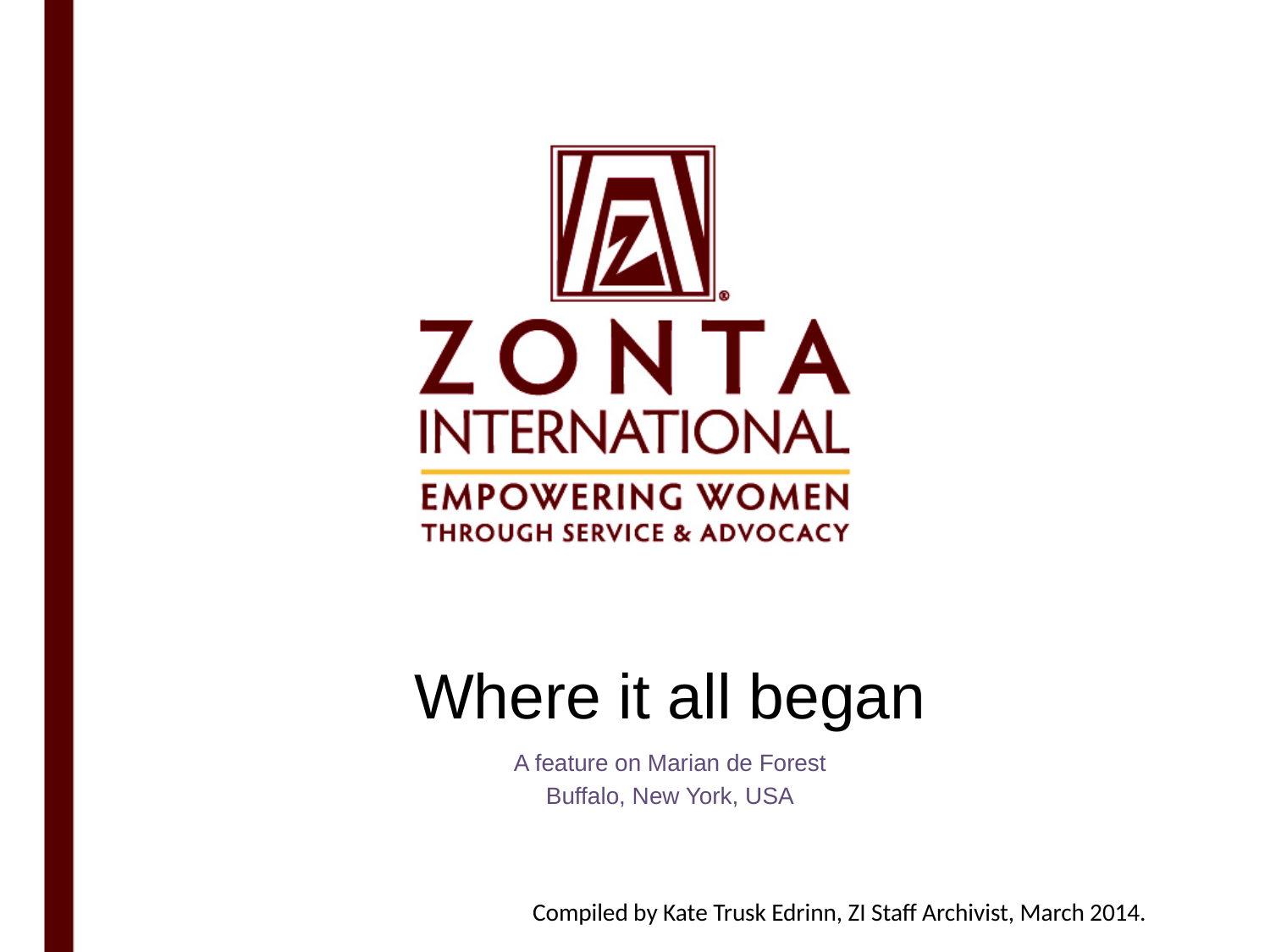

# Where it all began
A feature on Marian de Forest
Buffalo, New York, USA

    Compiled by Kate Trusk Edrinn, ZI Staff Archivist, March 2014.